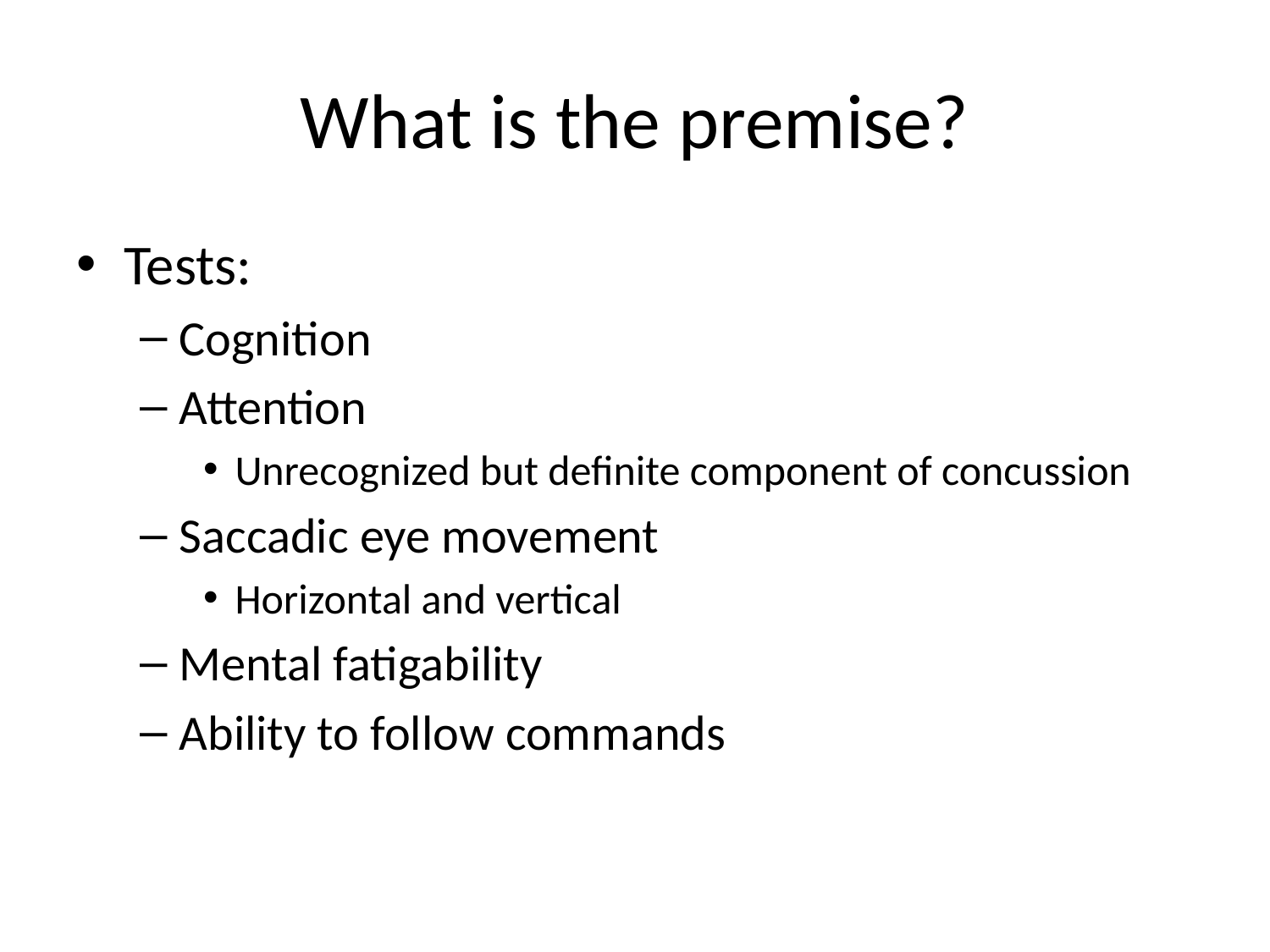

# What is the premise?
Tests:
Cognition
Attention
Unrecognized but definite component of concussion
Saccadic eye movement
Horizontal and vertical
Mental fatigability
Ability to follow commands